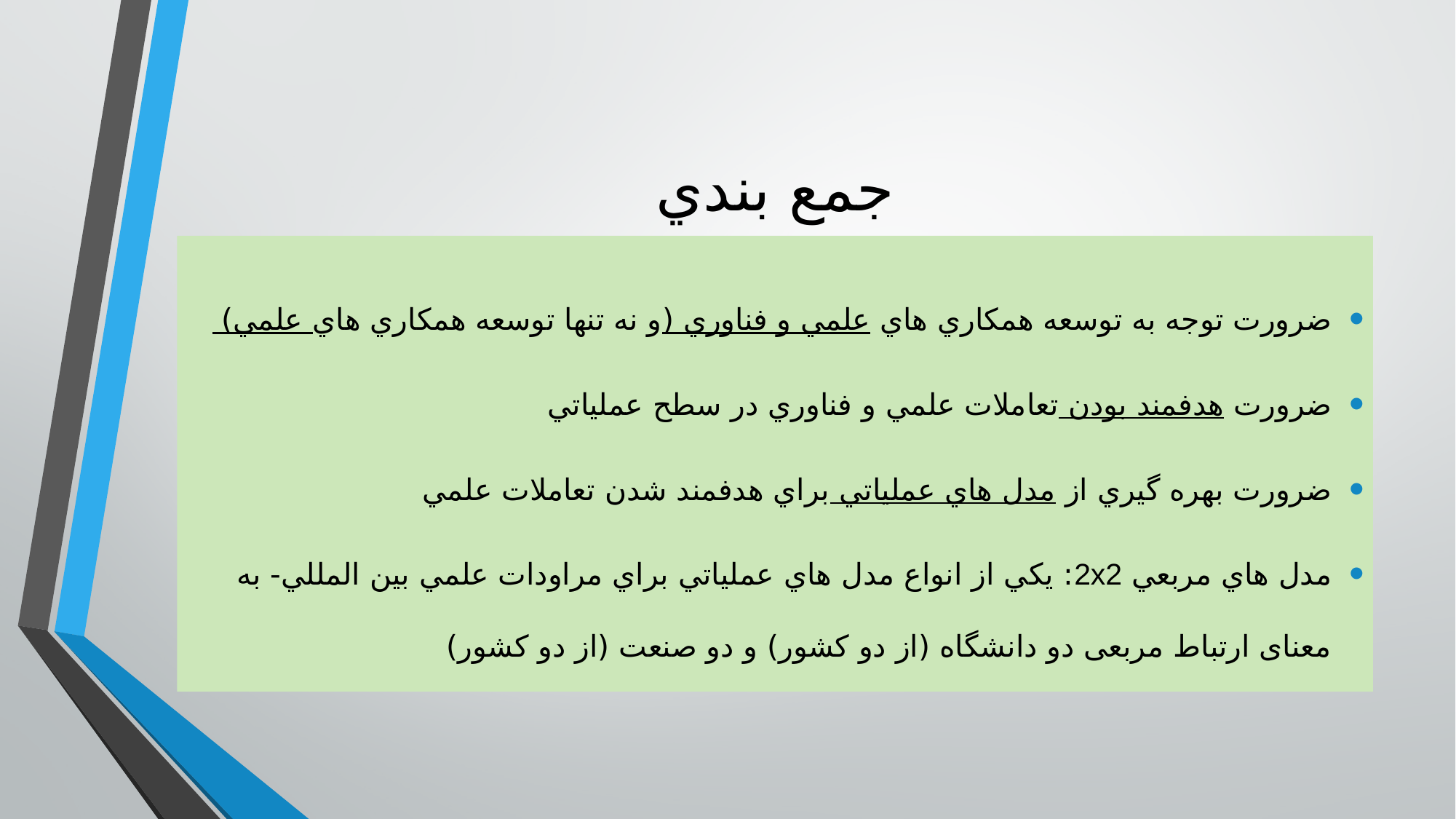

# جمع بندي
ضرورت توجه به توسعه همكاري هاي علمي و فناوري (و نه تنها توسعه همكاري هاي علمي)
ضرورت هدفمند بودن تعاملات علمي و فناوري در سطح عملياتي
ضرورت بهره گيري از مدل هاي عملياتي براي هدفمند شدن تعاملات علمي
مدل هاي مربعي 2x2: يكي از انواع مدل هاي عملياتي براي مراودات علمي بين المللي- به معنای ارتباط مربعی دو دانشگاه (از دو کشور) و دو صنعت (از دو کشور)